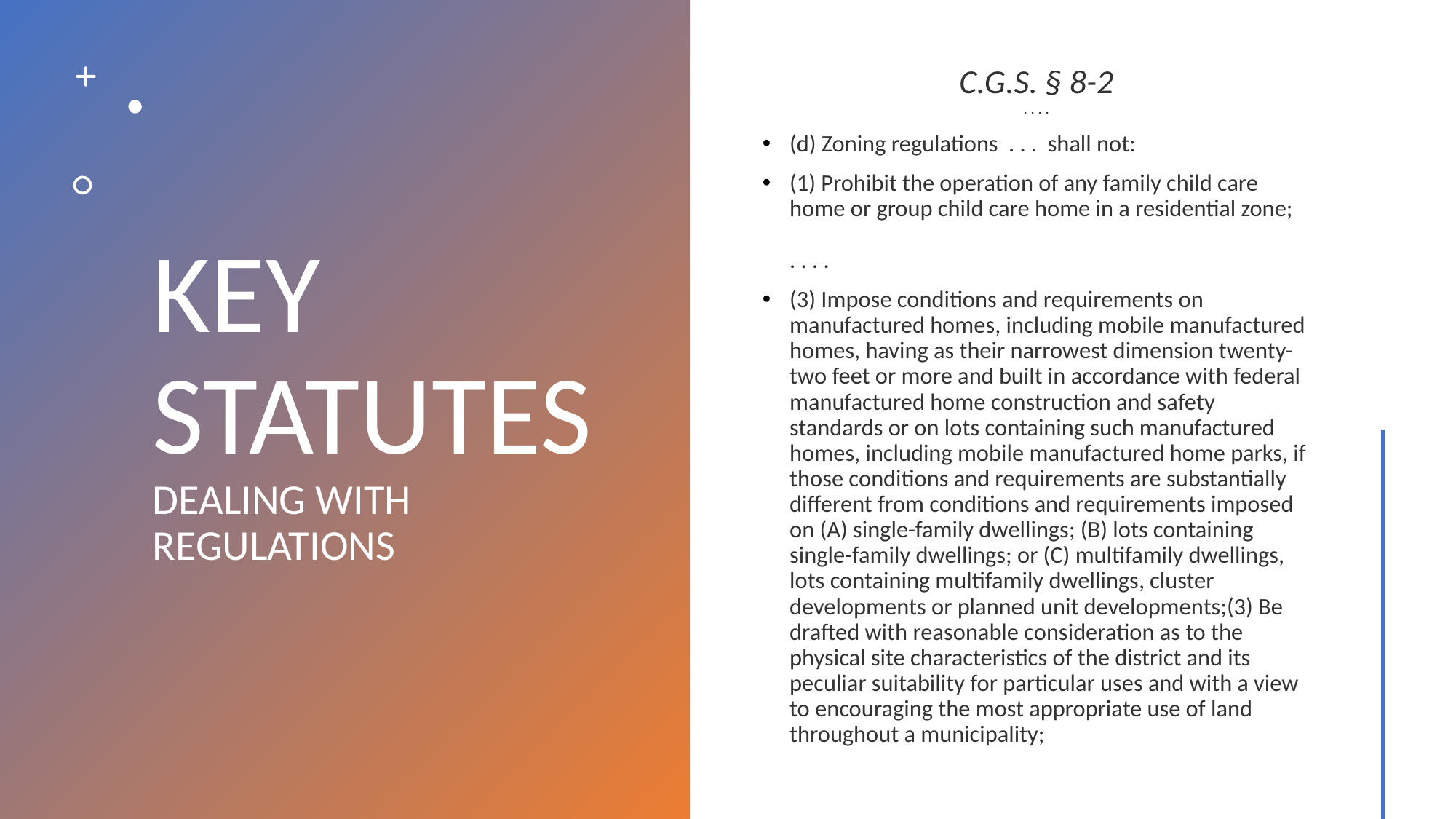

# KEY STATUTES DEALING WITH REGULATIONS
C.G.S. § 8-2
. . . .
(d) Zoning regulations  . . .  shall not:
(1) Prohibit the operation of any family child care home or group child care home in a residential zone;
. . . .
(3) Impose conditions and requirements on manufactured homes, including mobile manufactured homes, having as their narrowest dimension twenty-two feet or more and built in accordance with federal manufactured home construction and safety standards or on lots containing such manufactured homes, including mobile manufactured home parks, if those conditions and requirements are substantially different from conditions and requirements imposed on (A) single-family dwellings; (B) lots containing single-family dwellings; or (C) multifamily dwellings, lots containing multifamily dwellings, cluster developments or planned unit developments;(3) Be drafted with reasonable consideration as to the physical site characteristics of the district and its peculiar suitability for particular uses and with a view to encouraging the most appropriate use of land throughout a municipality;